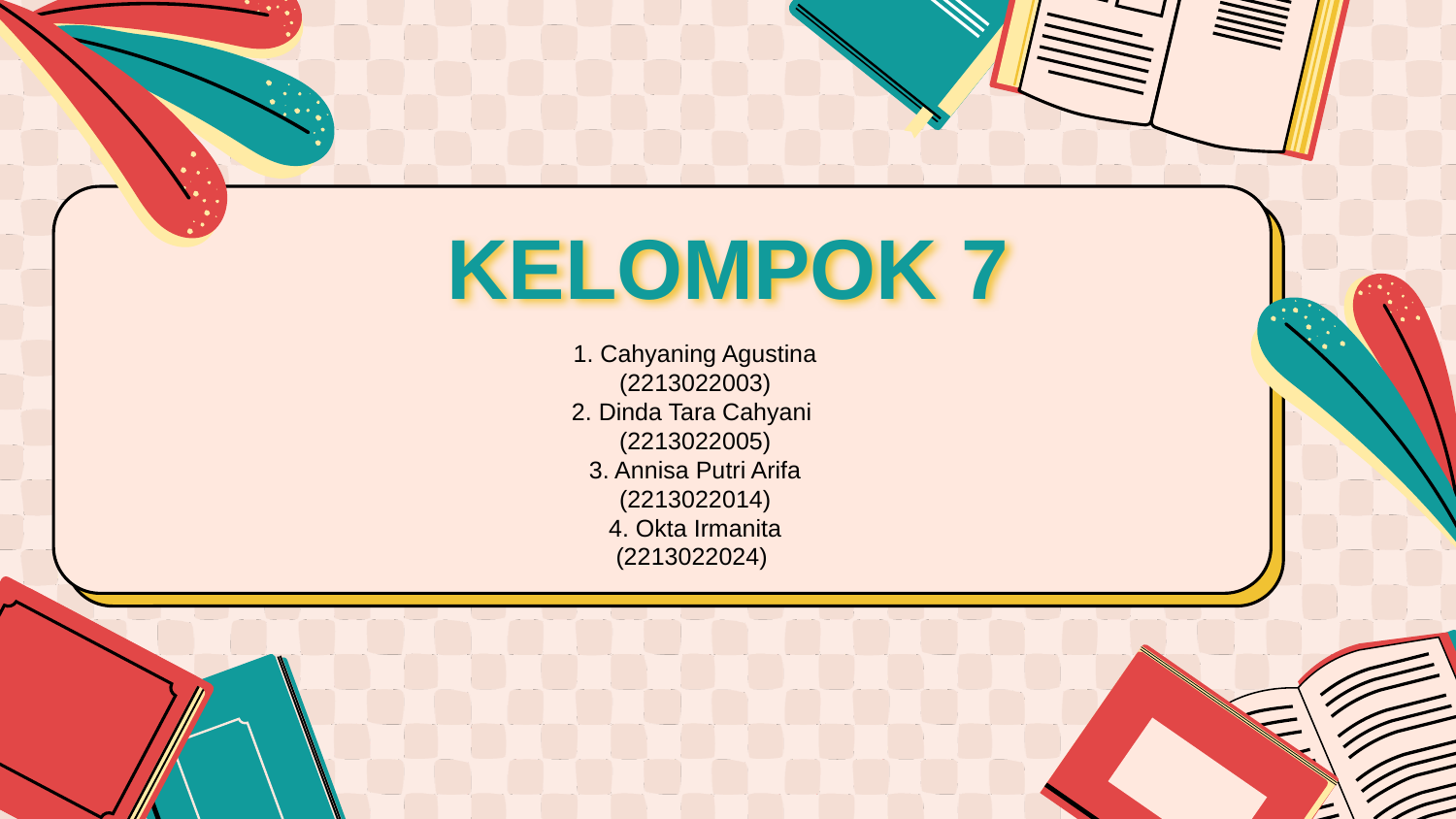

# KELOMPOK 7

1. Cahyaning Agustina
(2213022003)
2. Dinda Tara Cahyani
(2213022005)
3. Annisa Putri Arifa
(2213022014)
4. Okta Irmanita
(2213022024)